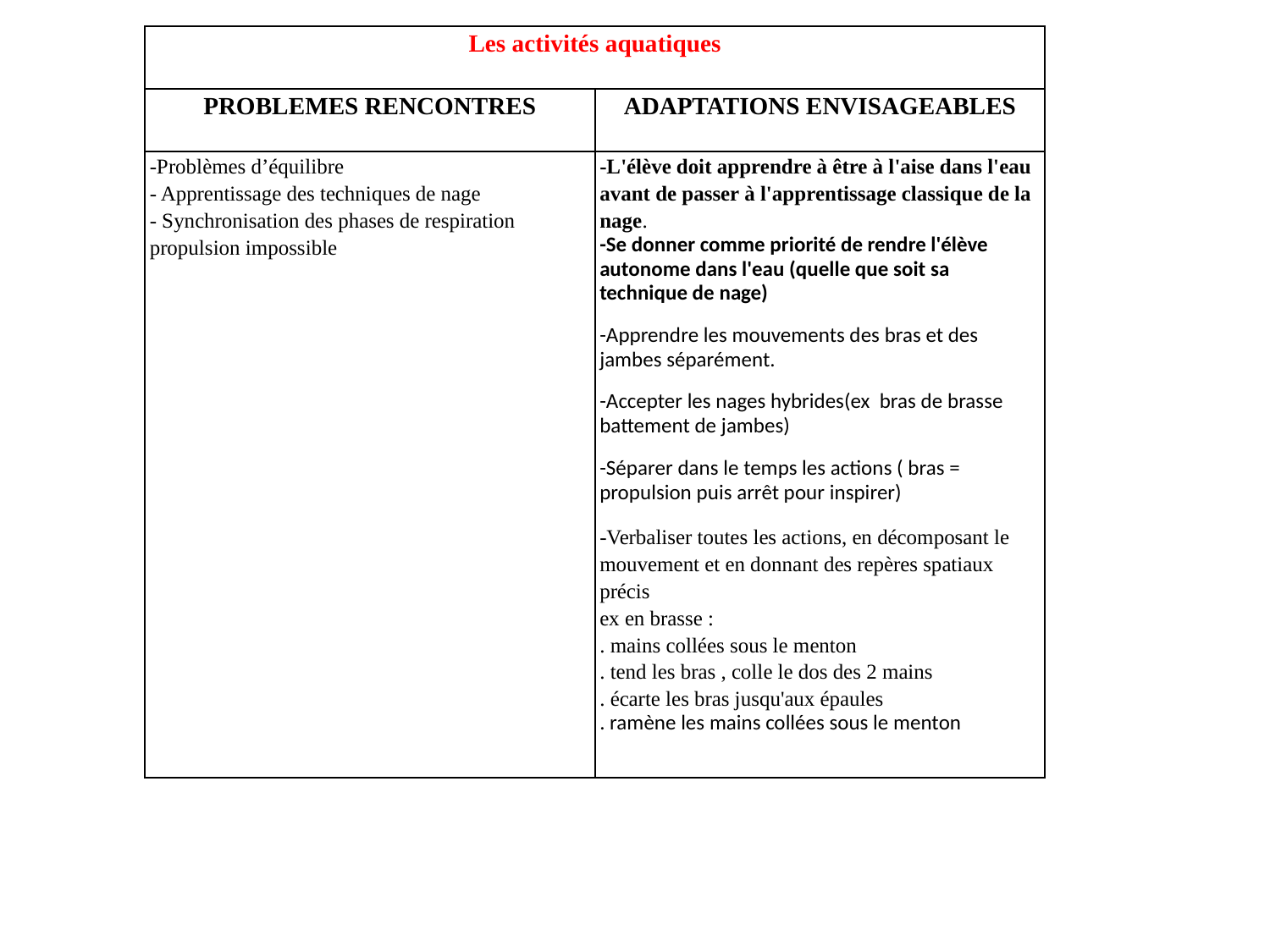

| Les activités aquatiques |  |
| --- | --- |
| PROBLEMES RENCONTRES | ADAPTATIONS ENVISAGEABLES |
| -Problèmes d’équilibre - Apprentissage des techniques de nage - Synchronisation des phases de respiration propulsion impossible | -L'élève doit apprendre à être à l'aise dans l'eau avant de passer à l'apprentissage classique de la nage. -Se donner comme priorité de rendre l'élève autonome dans l'eau (quelle que soit sa technique de nage) -Apprendre les mouvements des bras et des jambes séparément. -Accepter les nages hybrides(ex bras de brasse battement de jambes) -Séparer dans le temps les actions ( bras = propulsion puis arrêt pour inspirer) -Verbaliser toutes les actions, en décomposant le mouvement et en donnant des repères spatiaux précis ex en brasse : . mains collées sous le menton . tend les bras , colle le dos des 2 mains . écarte les bras jusqu'aux épaules . ramène les mains collées sous le menton |